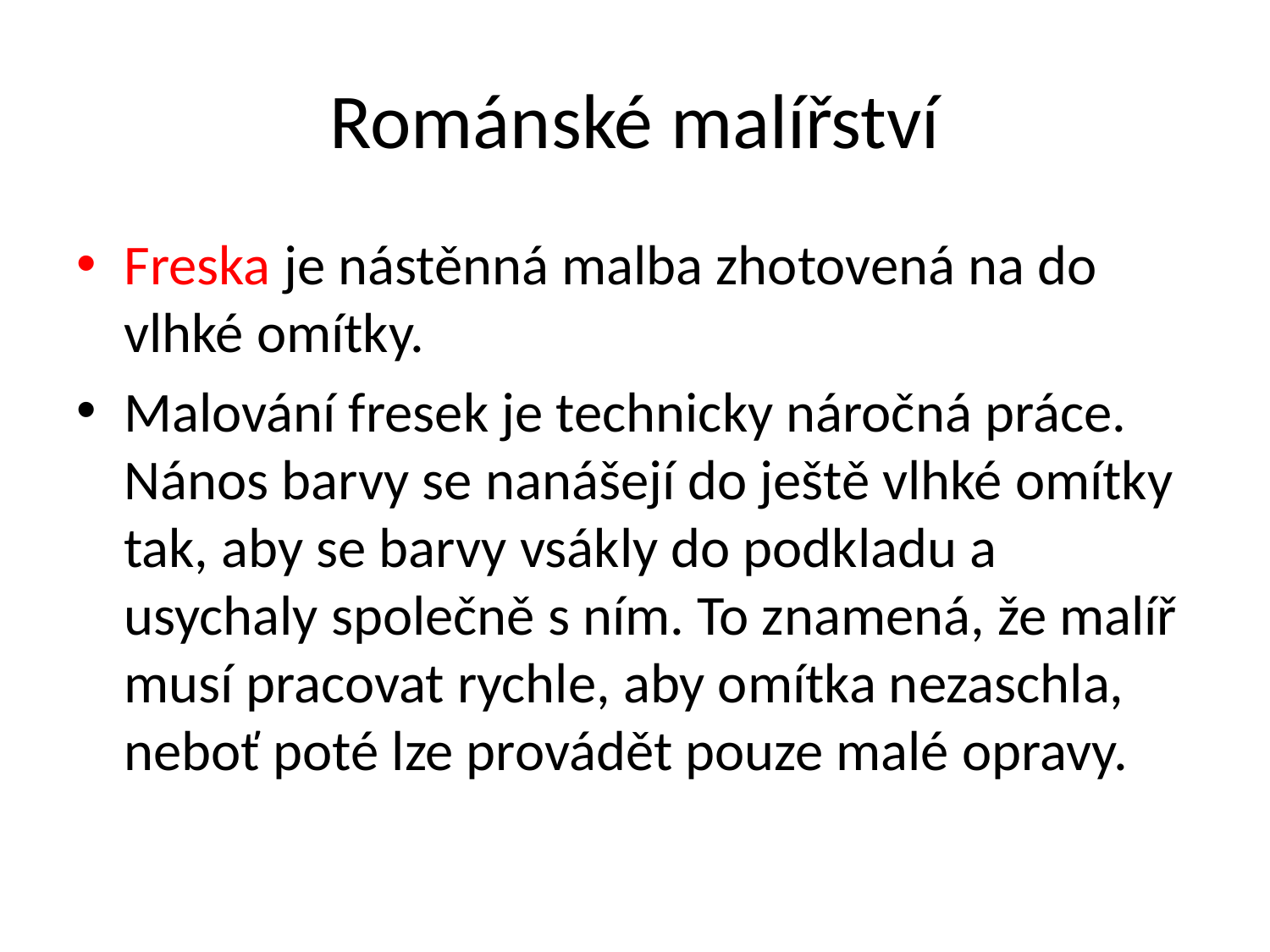

# Románské malířství
Freska je nástěnná malba zhotovená na do vlhké omítky.
Malování fresek je technicky náročná práce. Nános barvy se nanášejí do ještě vlhké omítky tak, aby se barvy vsákly do podkladu a usychaly společně s ním. To znamená, že malíř musí pracovat rychle, aby omítka nezaschla, neboť poté lze provádět pouze malé opravy.